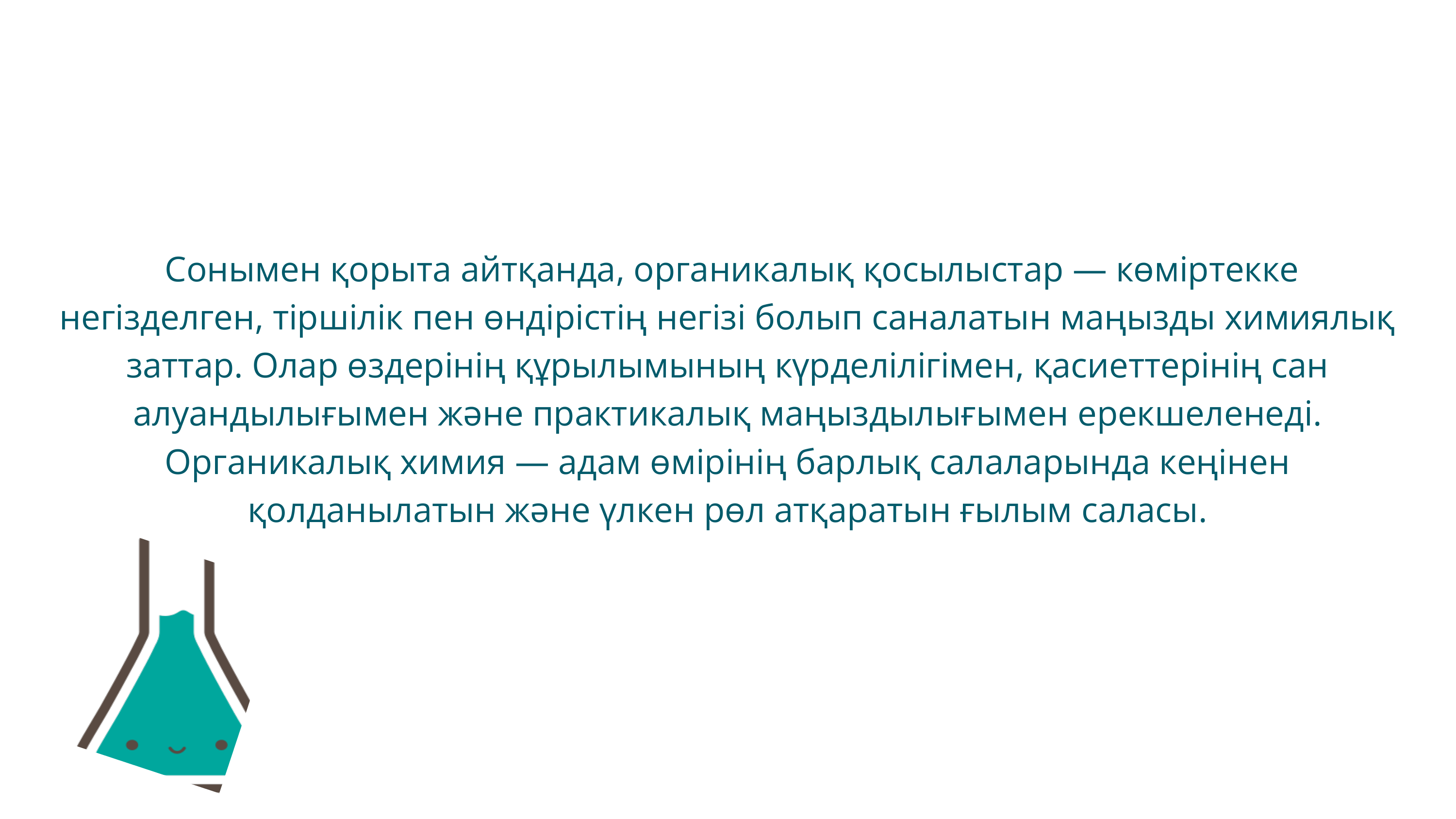

Сонымен қорыта айтқанда, органикалық қосылыстар — көміртекке негізделген, тіршілік пен өндірістің негізі болып саналатын маңызды химиялық заттар. Олар өздерінің құрылымының күрделілігімен, қасиеттерінің сан алуандылығымен және практикалық маңыздылығымен ерекшеленеді. Органикалық химия — адам өмірінің барлық салаларында кеңінен қолданылатын және үлкен рөл атқаратын ғылым саласы.